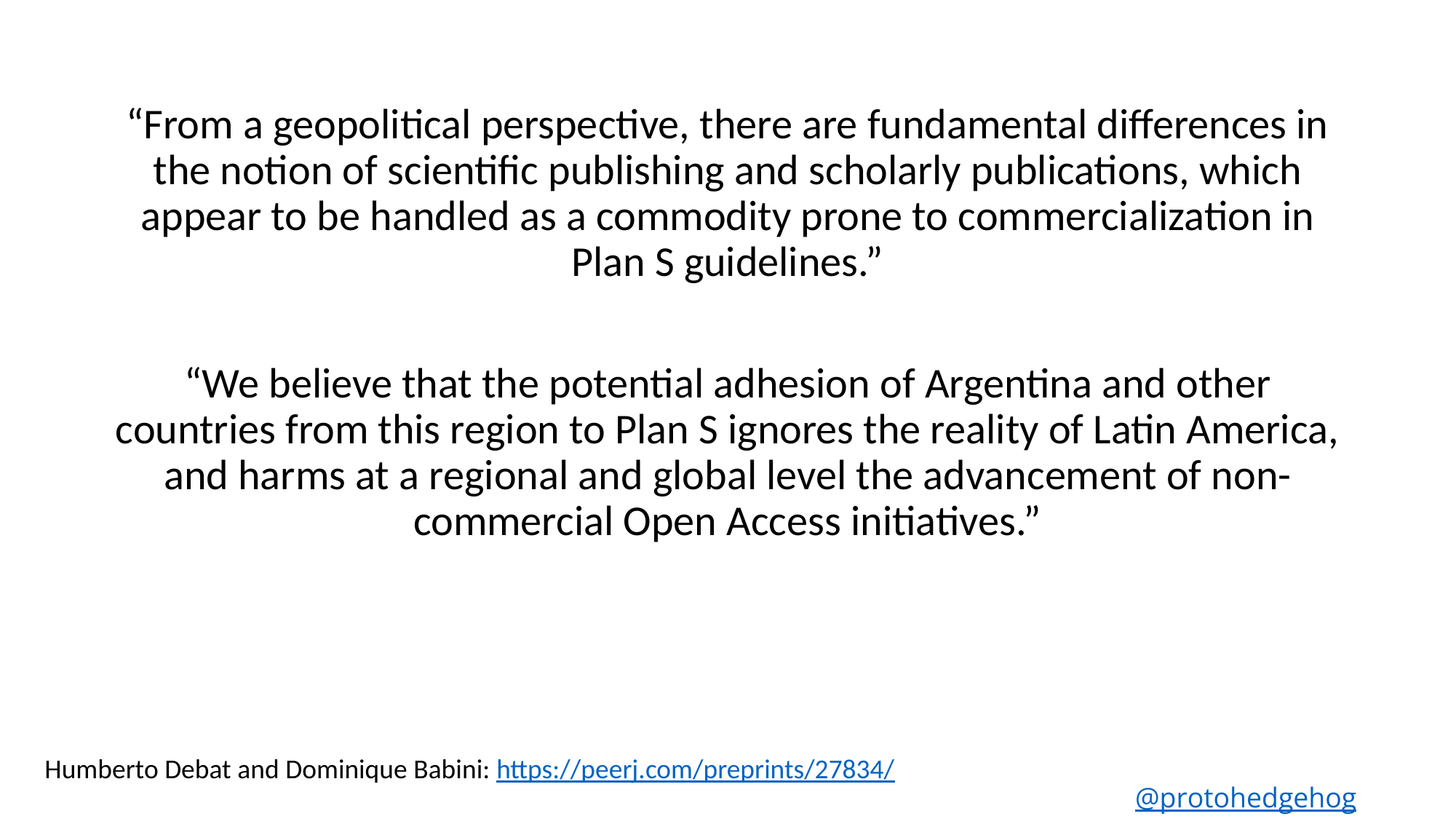

“From a geopolitical perspective, there are fundamental differences in the notion of scientific publishing and scholarly publications, which appear to be handled as a commodity prone to commercialization in Plan S guidelines.”

“We believe that the potential adhesion of Argentina and other countries from this region to Plan S ignores the reality of Latin America, and harms at a regional and global level the advancement of non-commercial Open Access initiatives.”
Humberto Debat​ and Dominique Babini: https://peerj.com/preprints/27834/
@protohedgehog